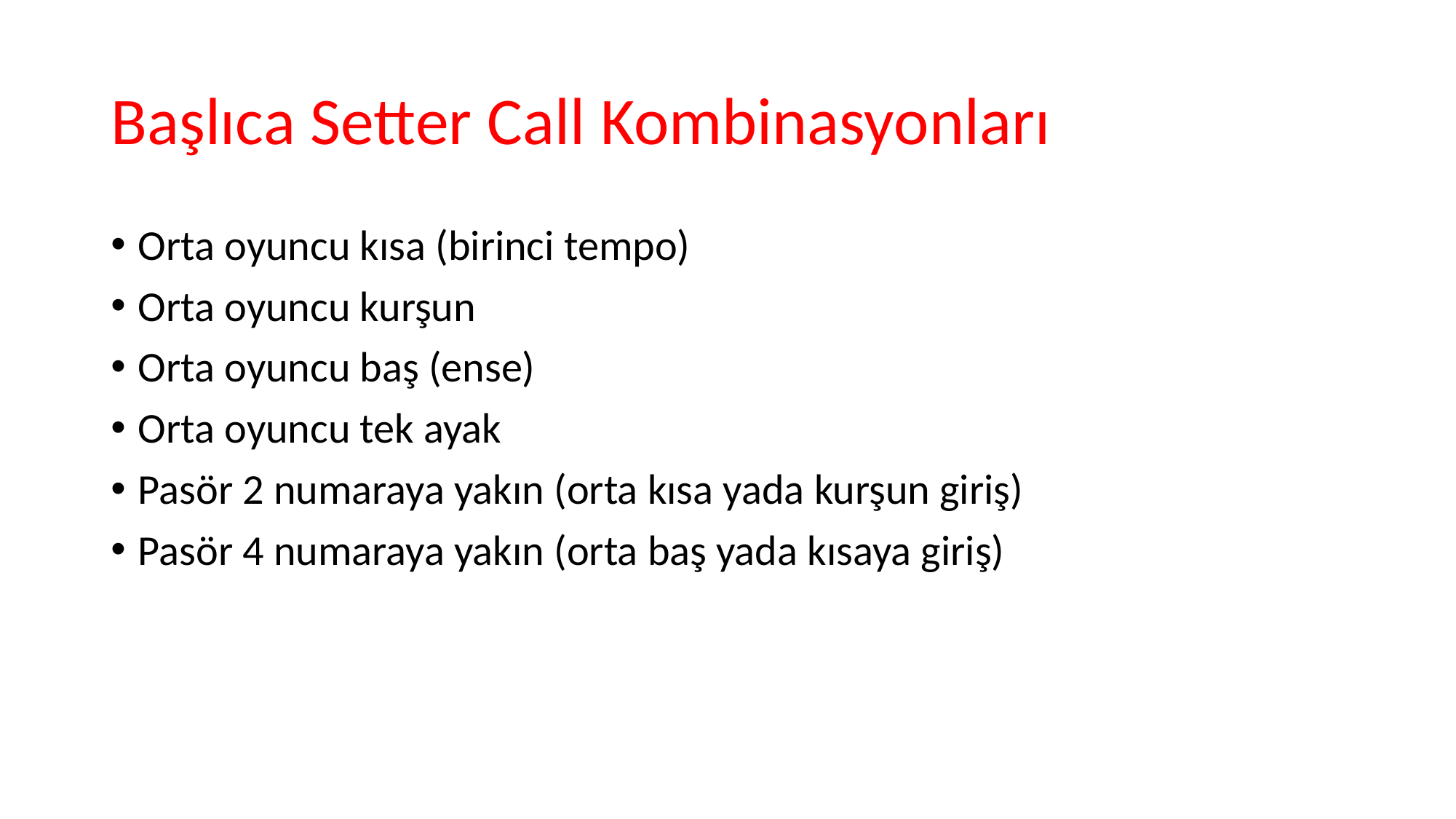

# Başlıca Setter Call Kombinasyonları
Orta oyuncu kısa (birinci tempo)
Orta oyuncu kurşun
Orta oyuncu baş (ense)
Orta oyuncu tek ayak
Pasör 2 numaraya yakın (orta kısa yada kurşun giriş)
Pasör 4 numaraya yakın (orta baş yada kısaya giriş)